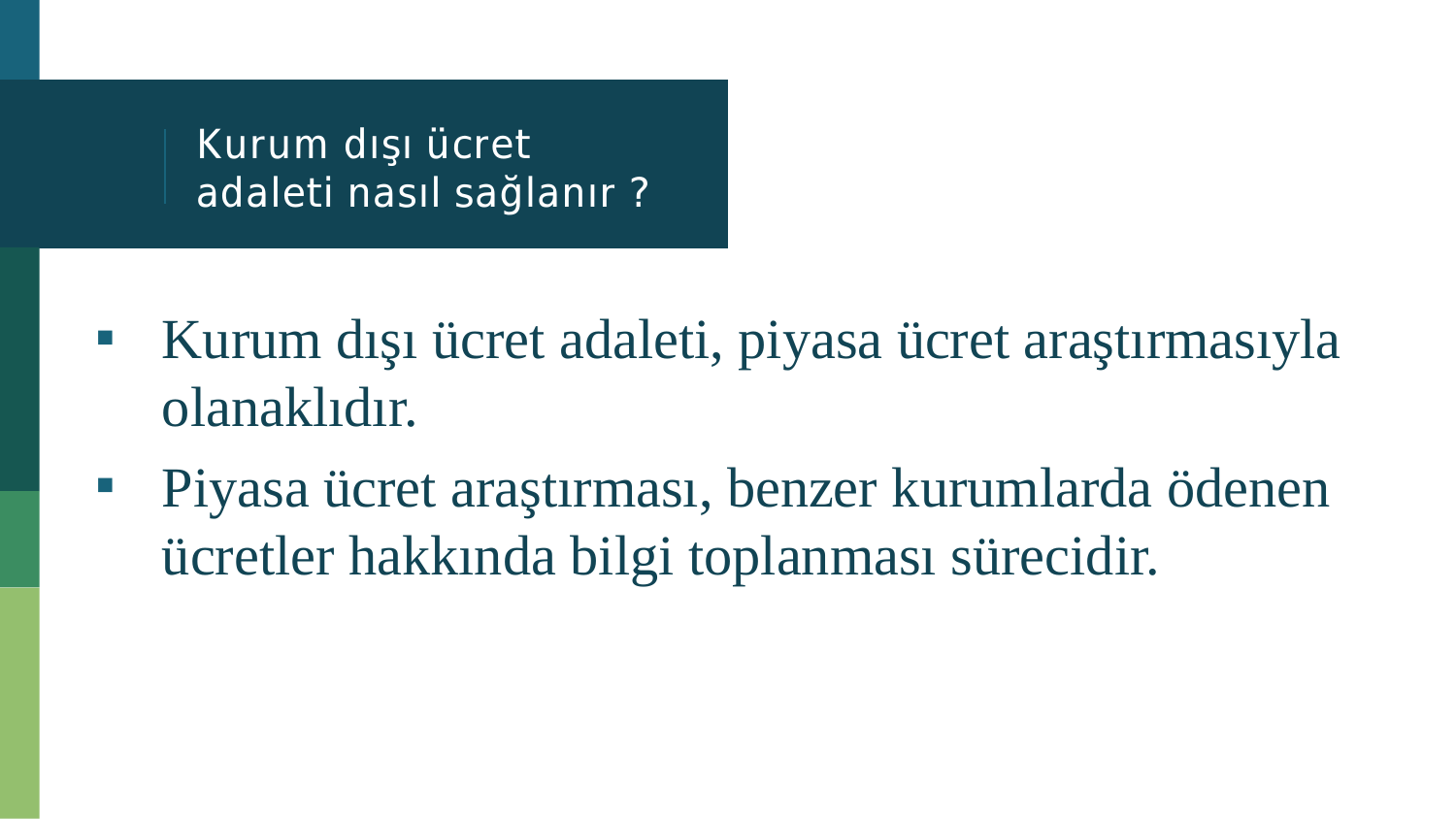

# Kurum dışı ücret adaleti nasıl sağlanır ?
Kurum dışı ücret adaleti, piyasa ücret araştırmasıyla olanaklıdır.
Piyasa ücret araştırması, benzer kurumlarda ödenen ücretler hakkında bilgi toplanması sürecidir.